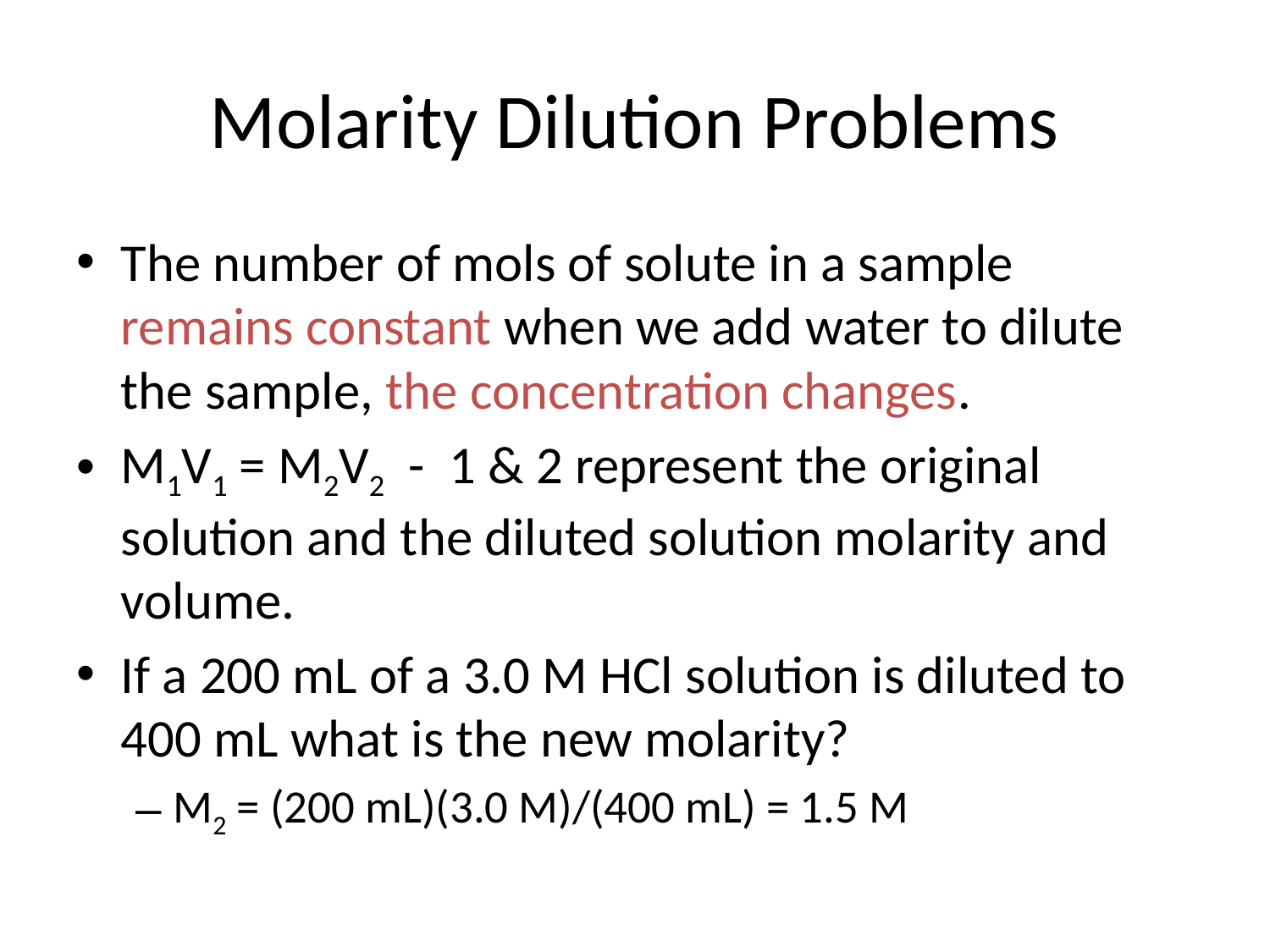

# Molarity Dilution Problems
The number of mols of solute in a sample remains constant when we add water to dilute the sample, the concentration changes.
M1V1 = M2V2  -  1 & 2 represent the original solution and the diluted solution molarity and volume.
If a 200 mL of a 3.0 M HCl solution is diluted to 400 mL what is the new molarity?
M2 = (200 mL)(3.0 M)/(400 mL) = 1.5 M